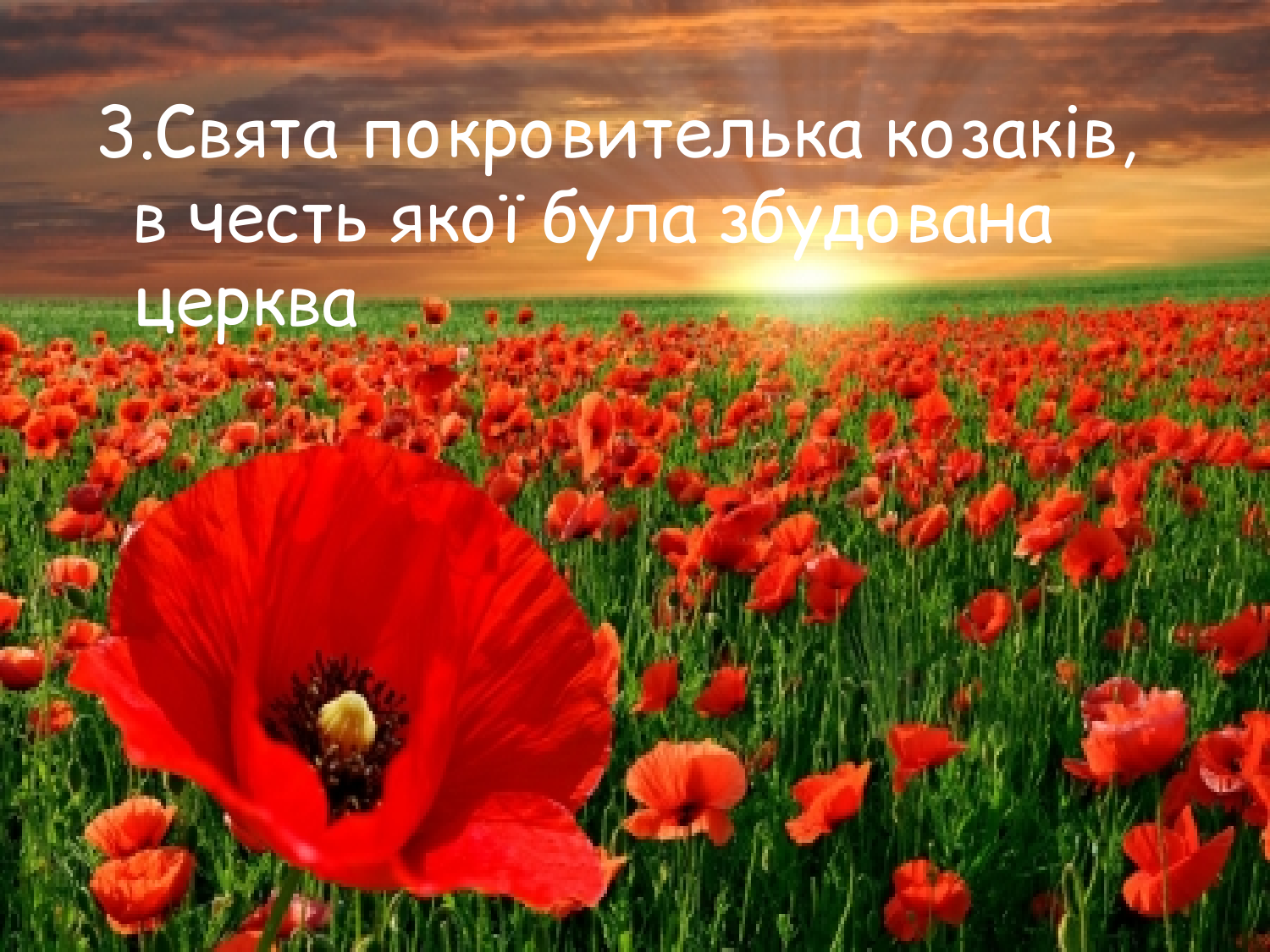

3.Свята покровителька козаків, в честь якої була збудована церква